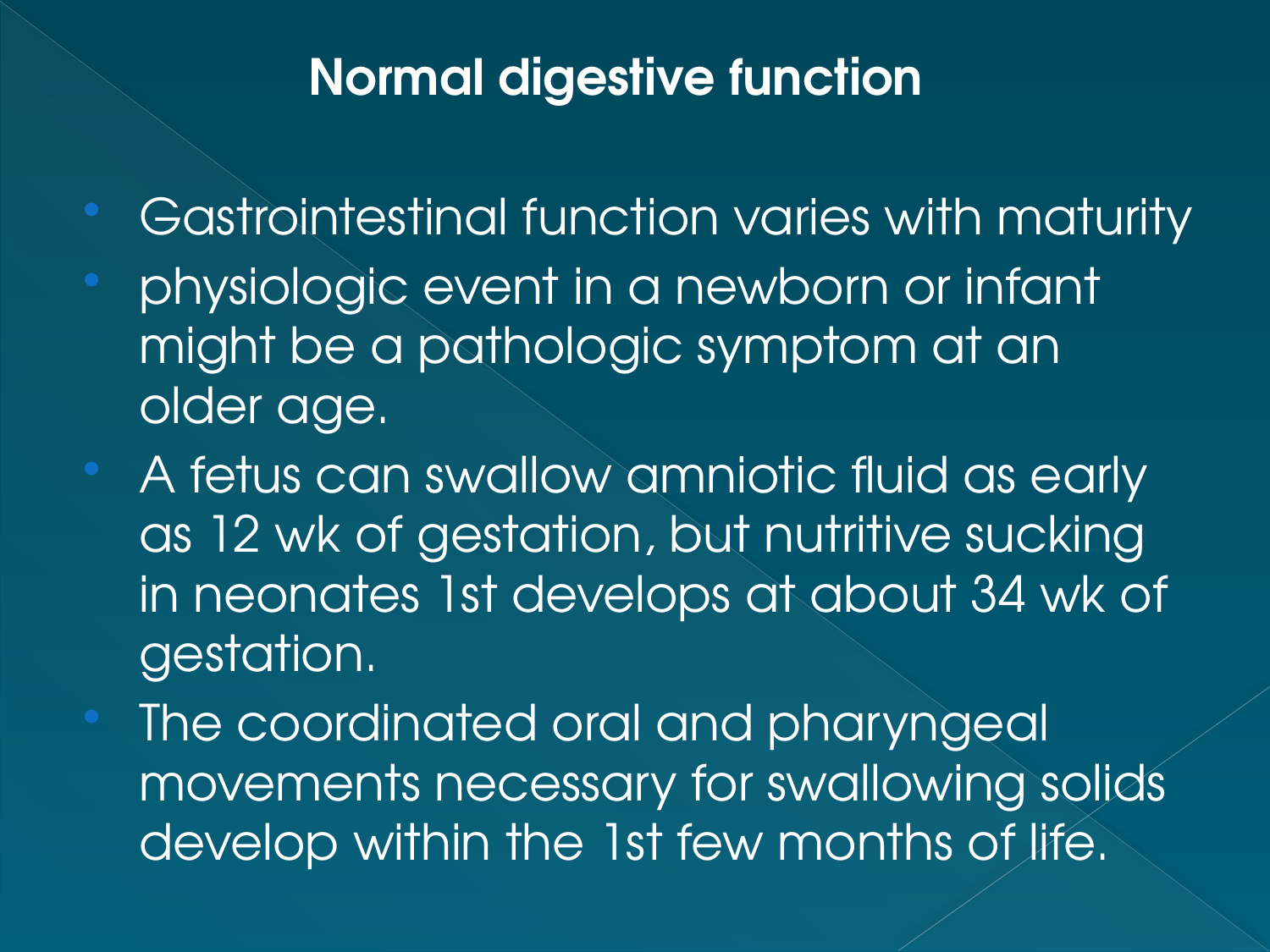

Normal digestive function

Gastrointestinal function varies with maturity
physiologic event in a newborn or infant might be a pathologic symptom at an older age.
A fetus can swallow amniotic fluid as early as 12 wk of gestation, but nutritive sucking in neonates 1st develops at about 34 wk of gestation.
The coordinated oral and pharyngeal movements necessary for swallowing solids develop within the 1st few months of life.